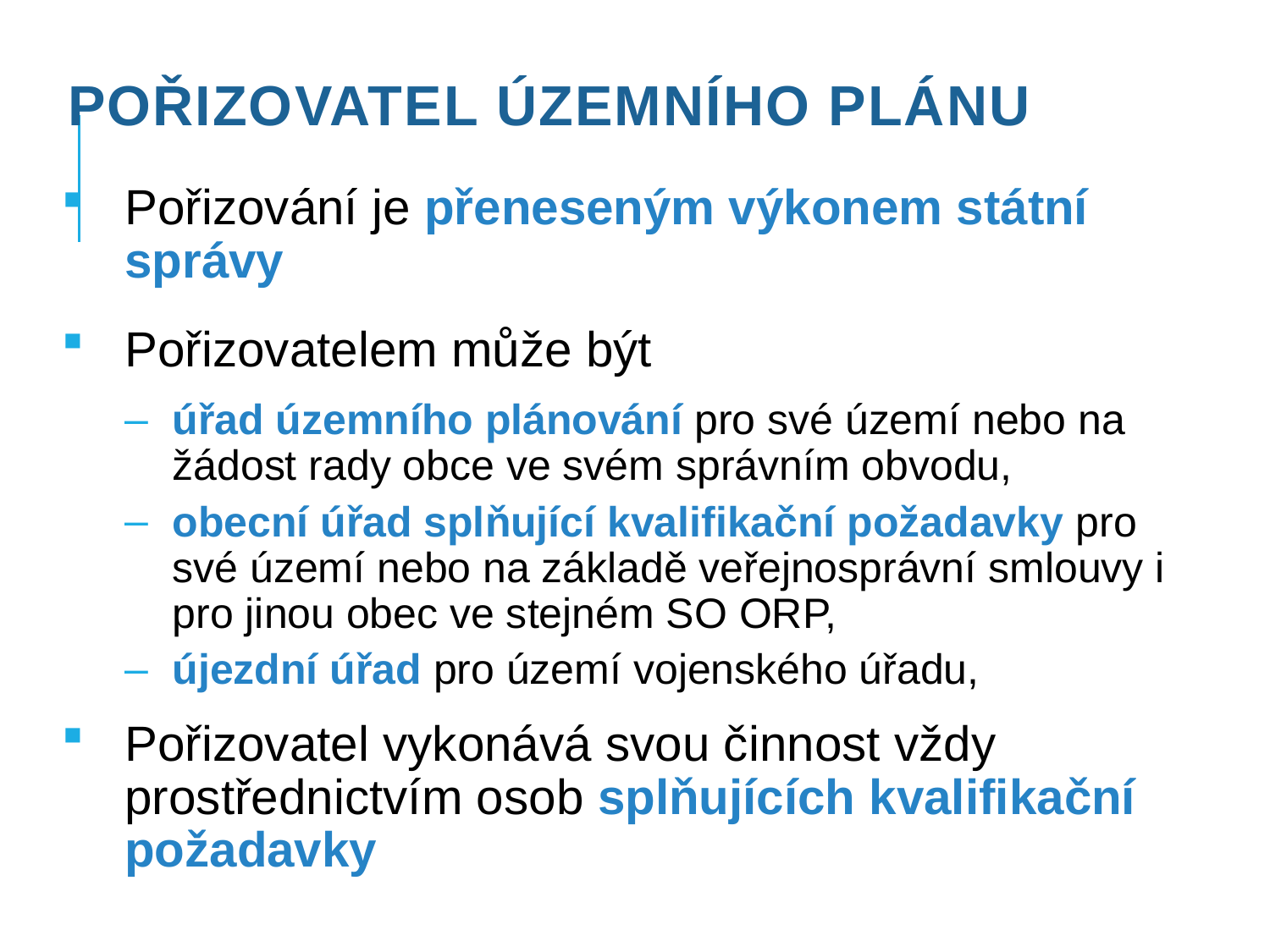

# Pořizovatel územního plánu
Pořizování je přeneseným výkonem státní správy
Pořizovatelem může být
úřad územního plánování pro své území nebo na žádost rady obce ve svém správním obvodu,
obecní úřad splňující kvalifikační požadavky pro své území nebo na základě veřejnosprávní smlouvy i pro jinou obec ve stejném SO ORP,
újezdní úřad pro území vojenského úřadu,
Pořizovatel vykonává svou činnost vždy prostřednictvím osob splňujících kvalifikační požadavky